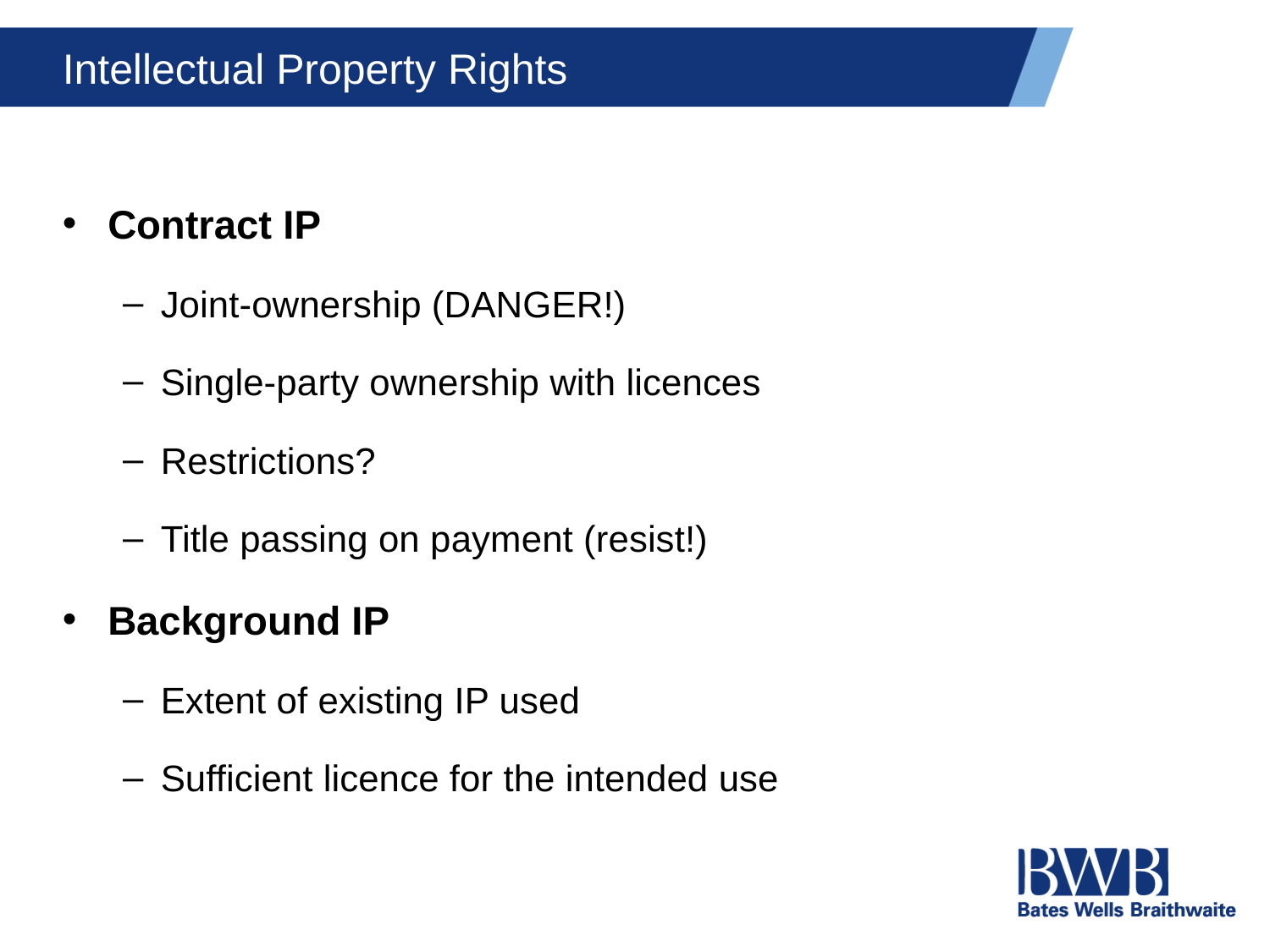

# Intellectual Property Rights
Contract IP
Joint-ownership (DANGER!)
Single-party ownership with licences
Restrictions?
Title passing on payment (resist!)
Background IP
Extent of existing IP used
Sufficient licence for the intended use